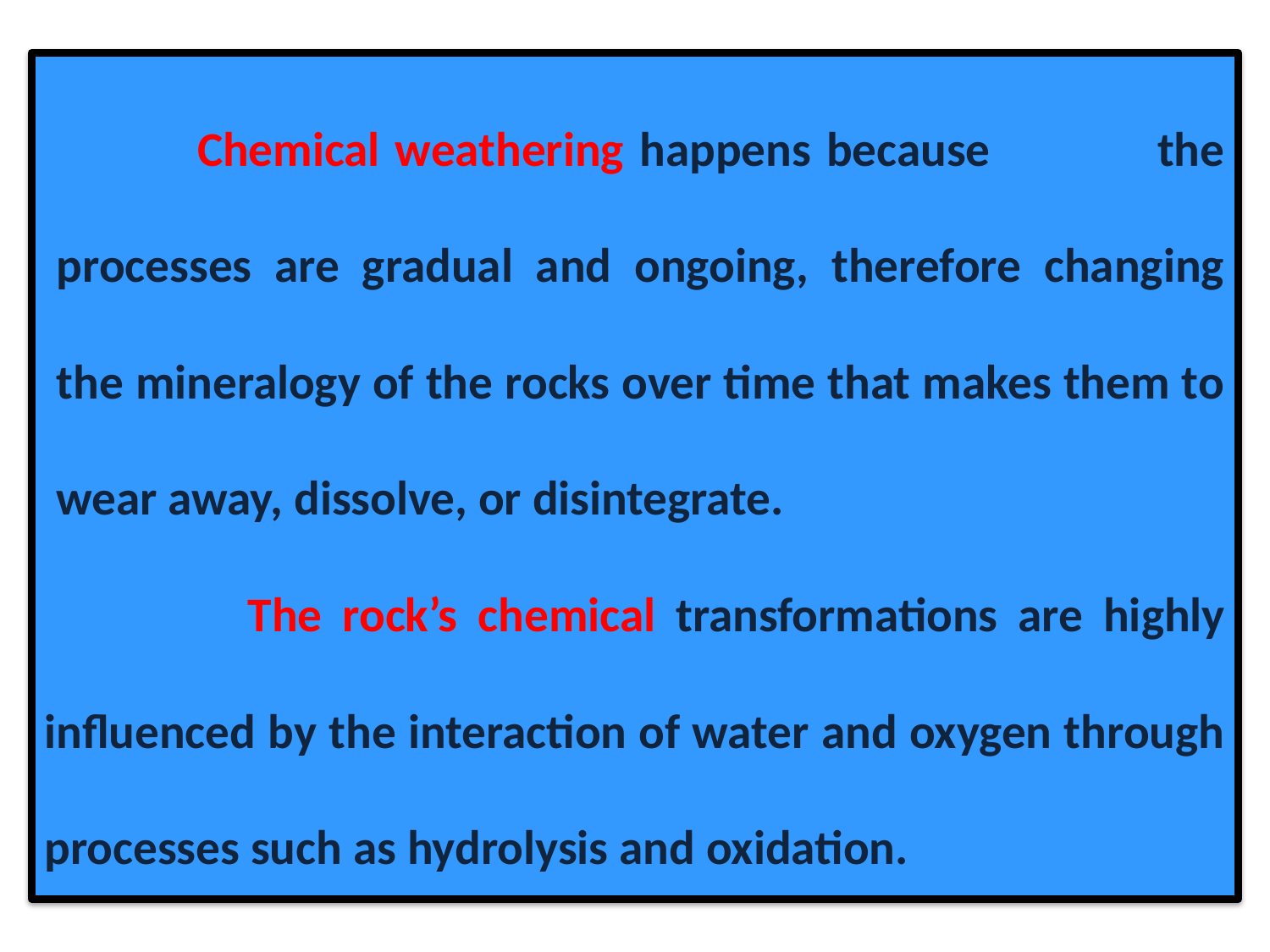

Chemical weathering happens because           the processes are gradual and ongoing, therefore changing the mineralogy of the rocks over time that makes them to wear away, dissolve, or disintegrate.
          The rock’s chemical transformations are highly influenced by the interaction of water and oxygen through processes such as hydrolysis and oxidation.